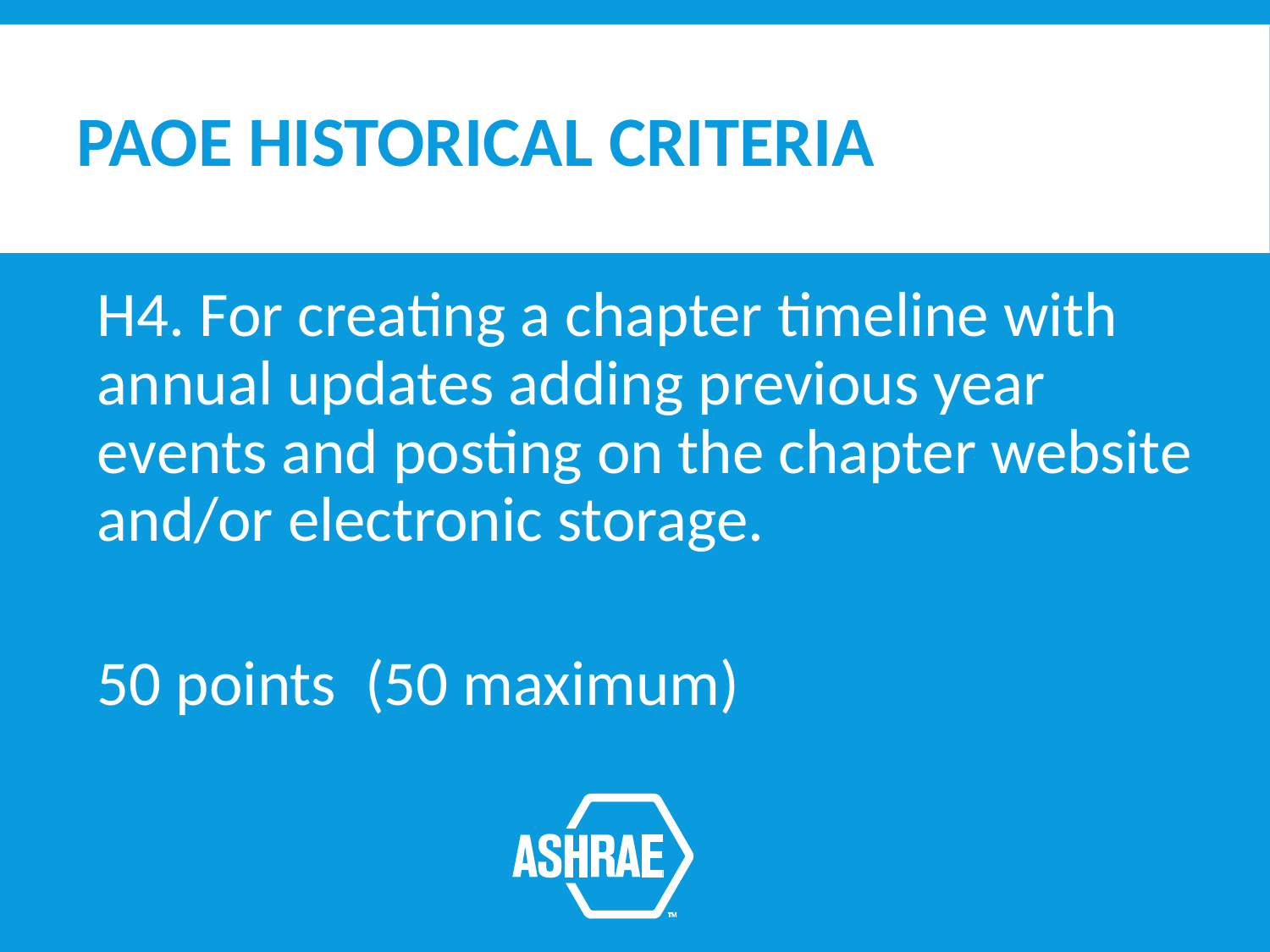

# PAOE HISTORICAL CRITERIA
H4. For creating a chapter timeline with annual updates adding previous year events and posting on the chapter website and/or electronic storage.

50 points  (50 maximum)